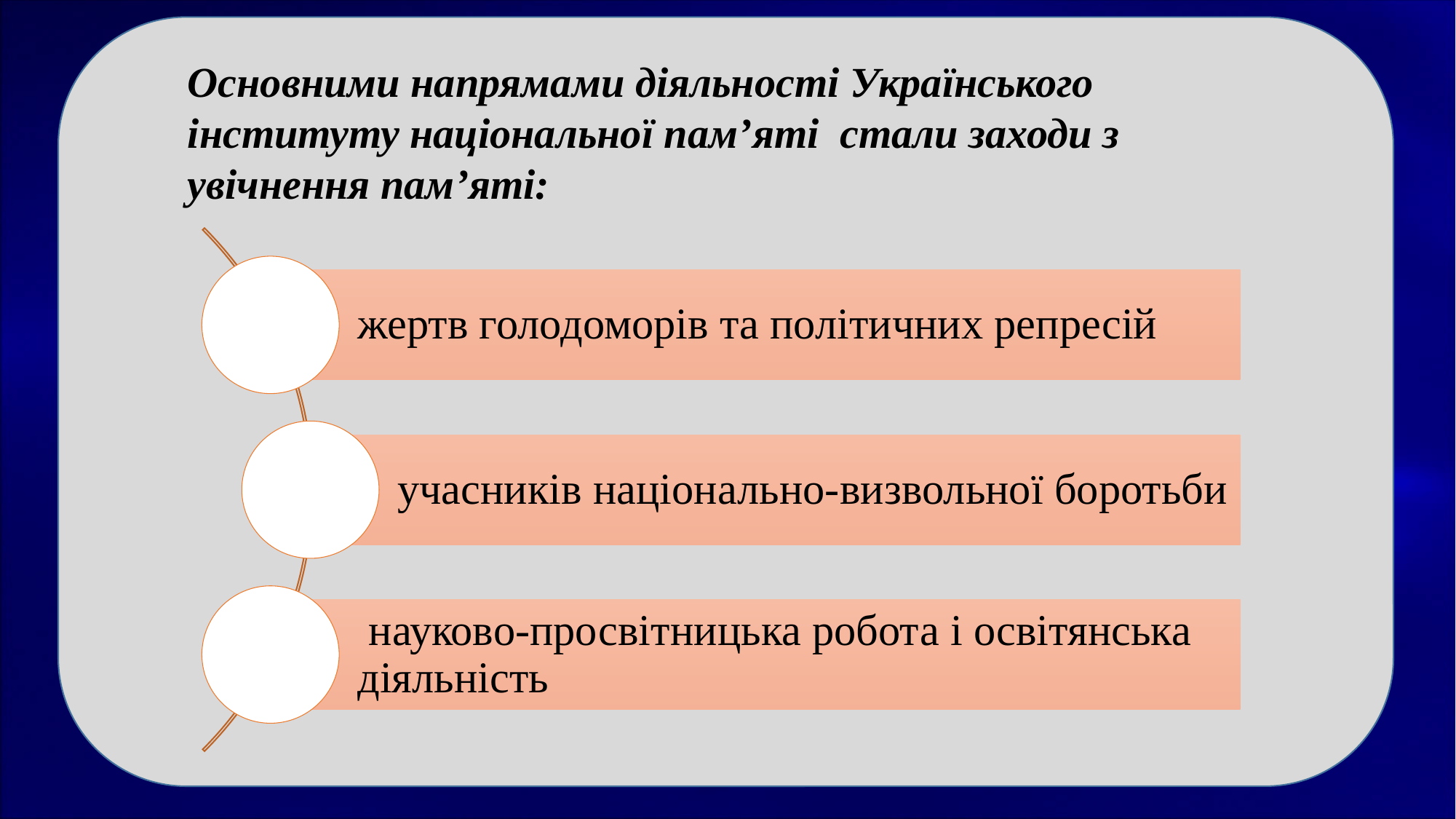

Основними напрямами діяльності Українського інституту національної пам’яті  стали заходи з увічнення пам’яті:
жертв голодоморів та політичних репресій
учасників національно-визвольної боротьби
 науково-просвітницька робота і освітянська діяльність